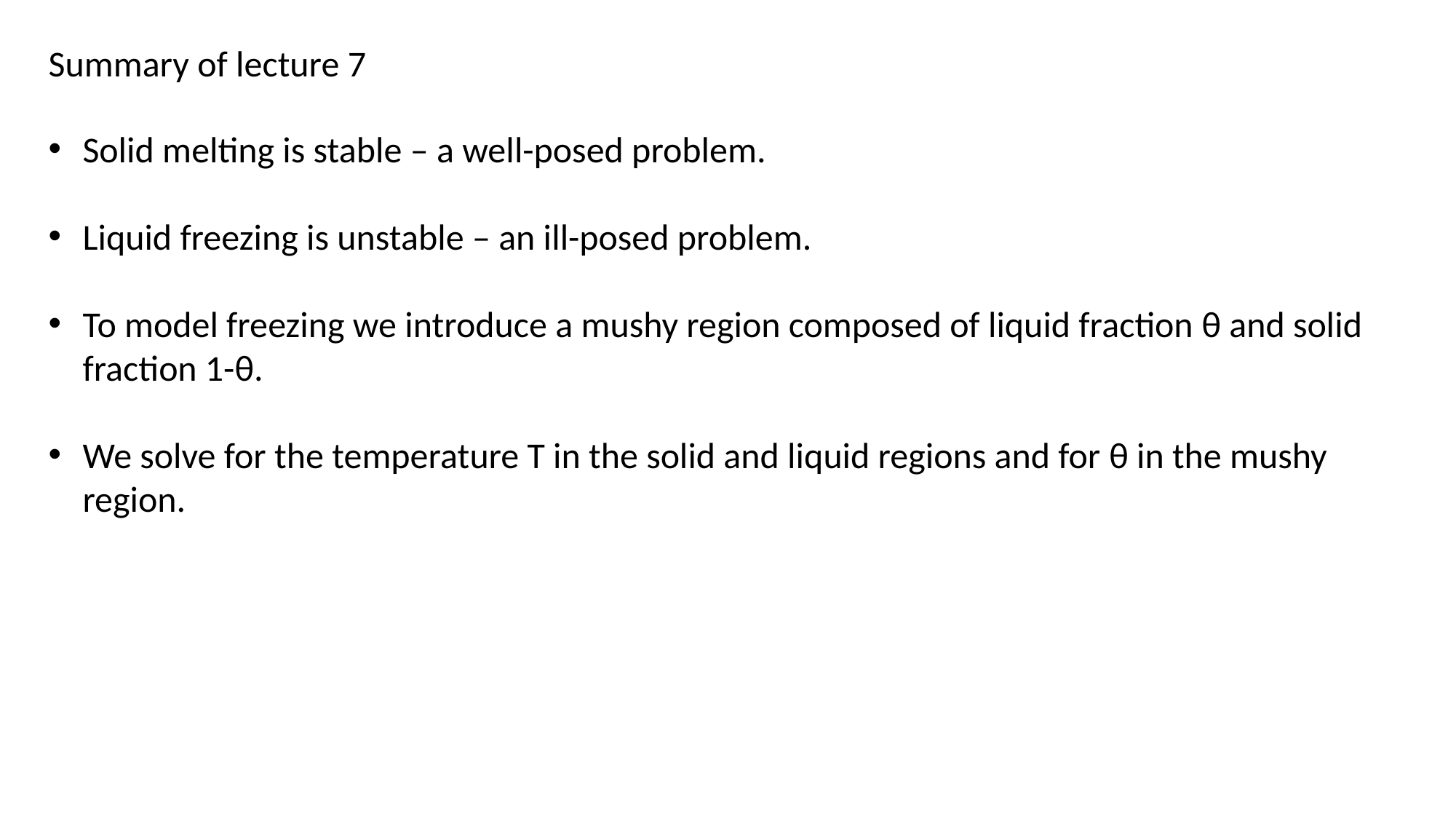

Summary of lecture 7
Solid melting is stable – a well-posed problem.

Liquid freezing is unstable – an ill-posed problem.

To model freezing we introduce a mushy region composed of liquid fraction θ and solid fraction 1-θ.

We solve for the temperature T in the solid and liquid regions and for θ in the mushy region.